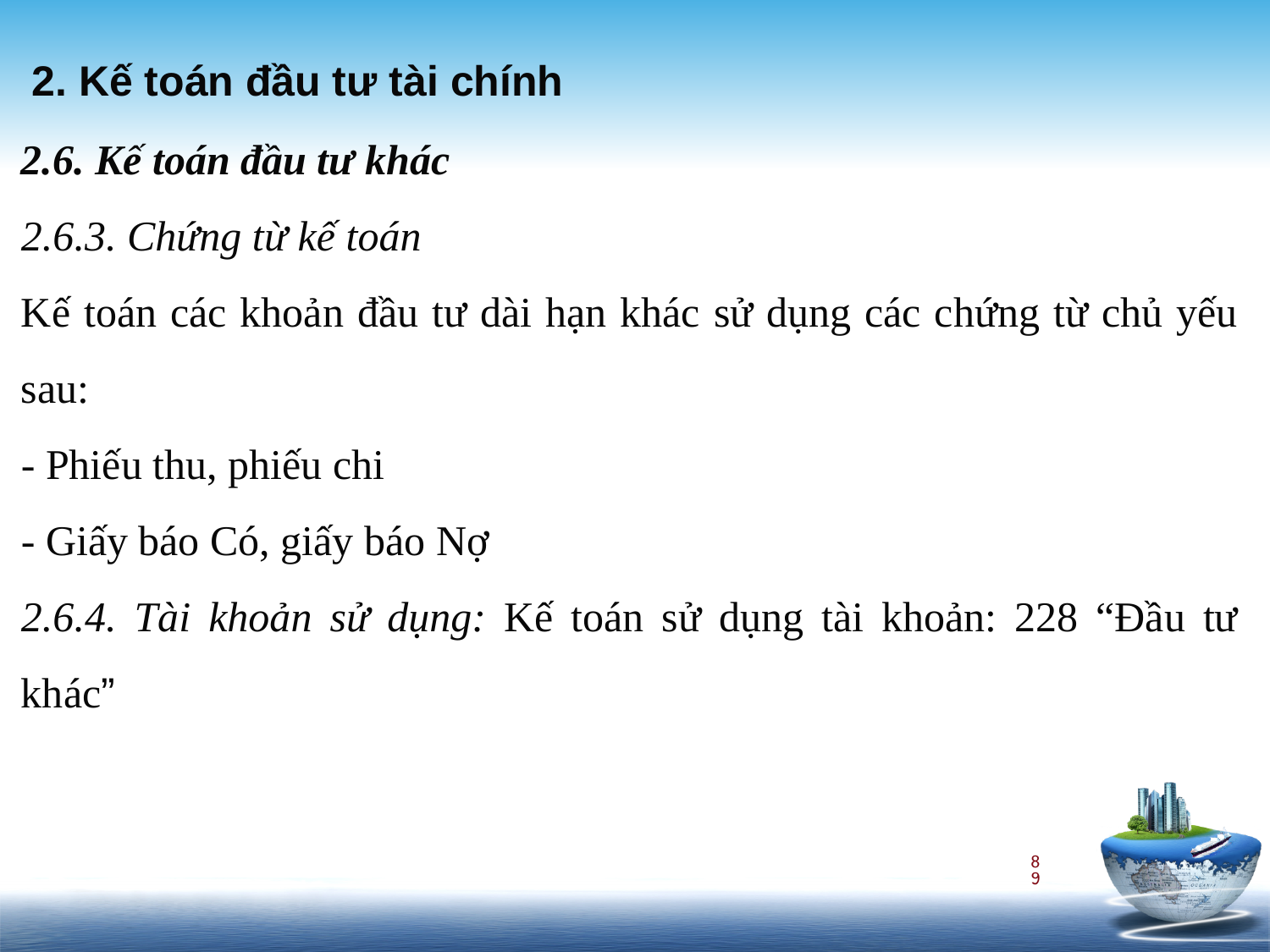

2. Kế toán đầu tư tài chính
2.6. Kế toán đầu tư khác
2.6.3. Chứng từ kế toán
Kế toán các khoản đầu tư dài hạn khác sử dụng các chứng từ chủ yếu sau:
- Phiếu thu, phiếu chi
- Giấy báo Có, giấy báo Nợ
2.6.4. Tài khoản sử dụng: Kế toán sử dụng tài khoản: 228 “Đầu tư khác”
89